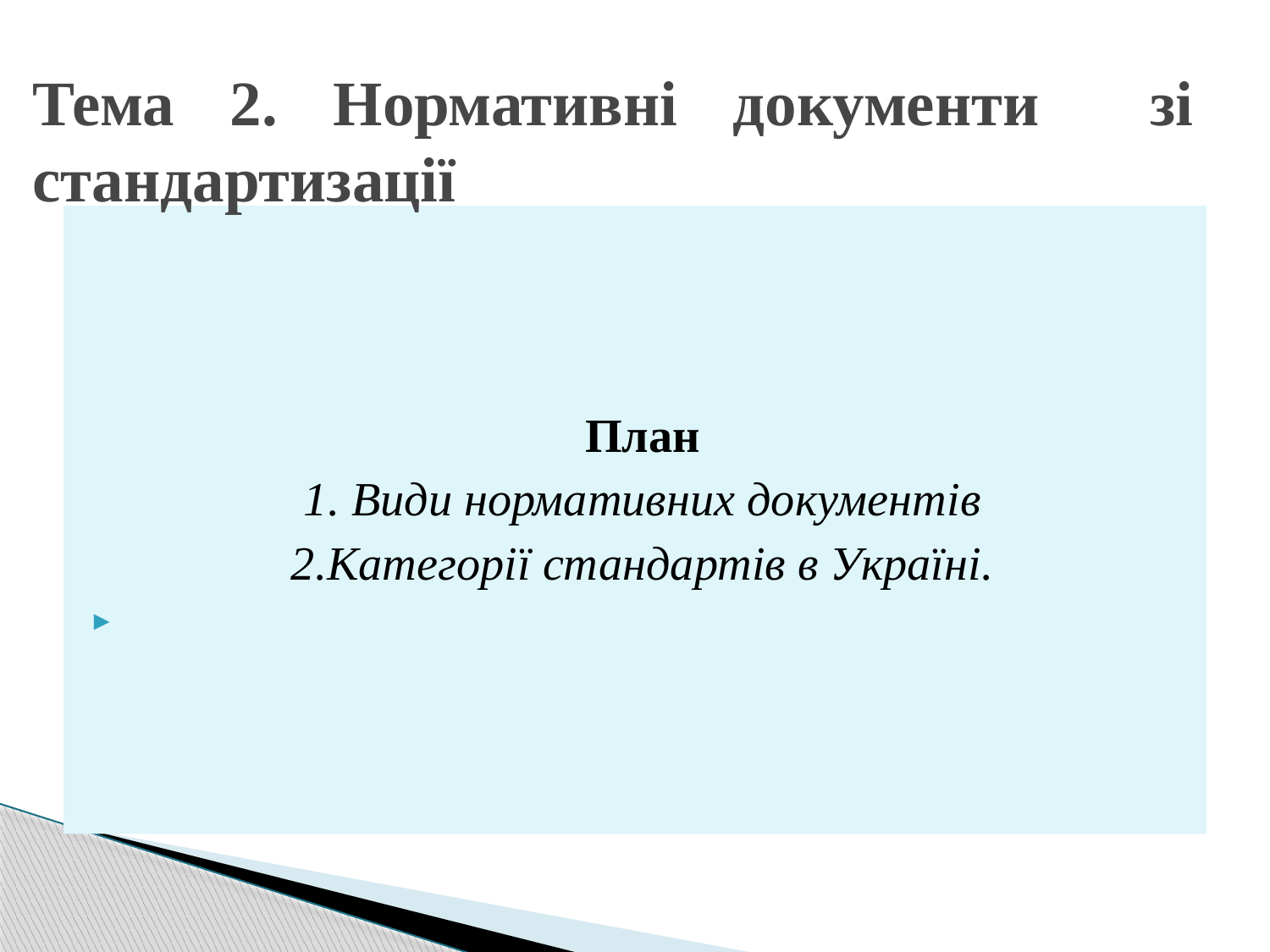

# Тема 2. Нормативні документи  зі стандартизації

План
1. Види нормативних документів
2.Категорії стандартів в Україні.